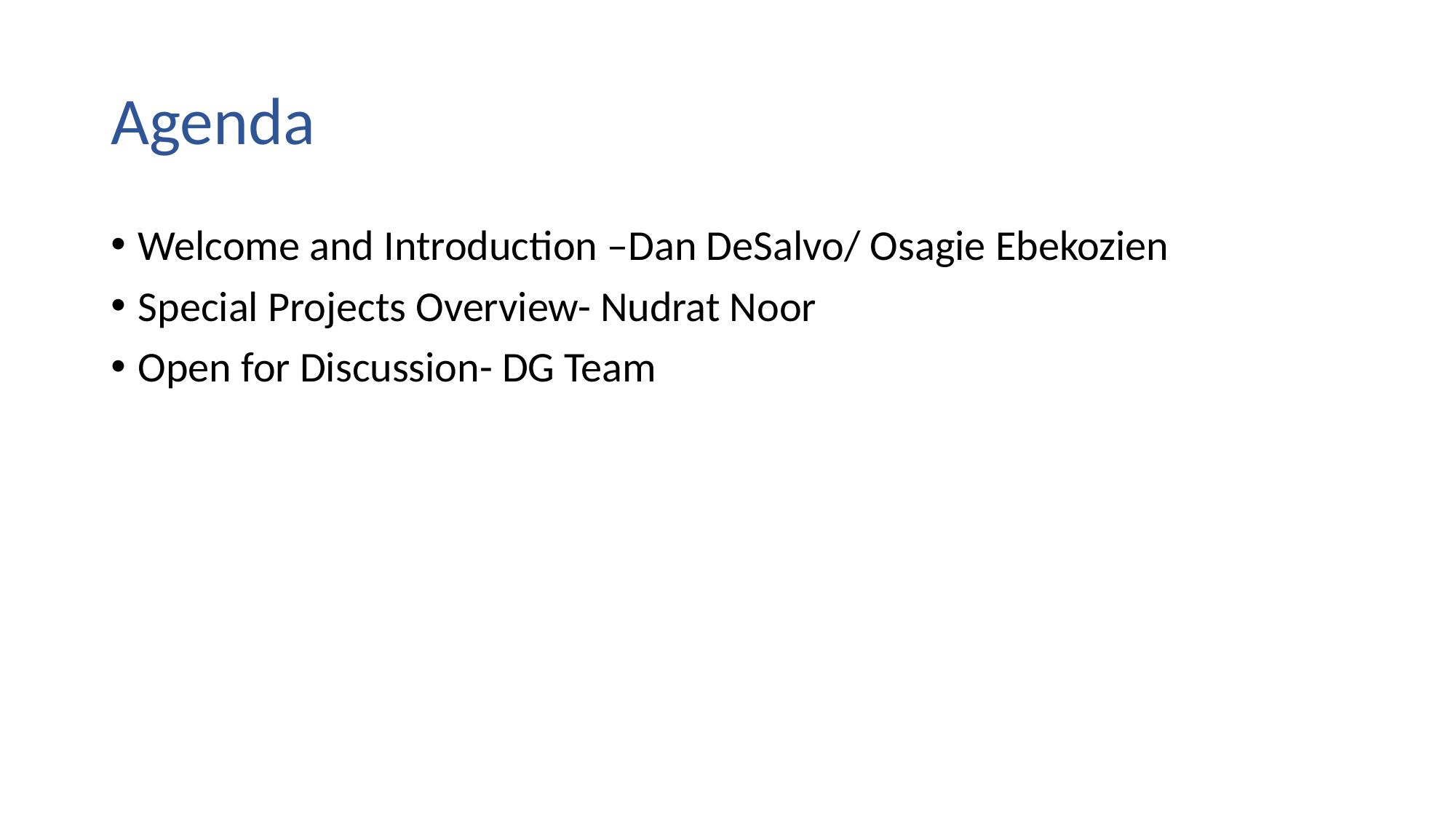

# Agenda
Welcome and Introduction –Dan DeSalvo/ Osagie Ebekozien
Special Projects Overview- Nudrat Noor
Open for Discussion- DG Team